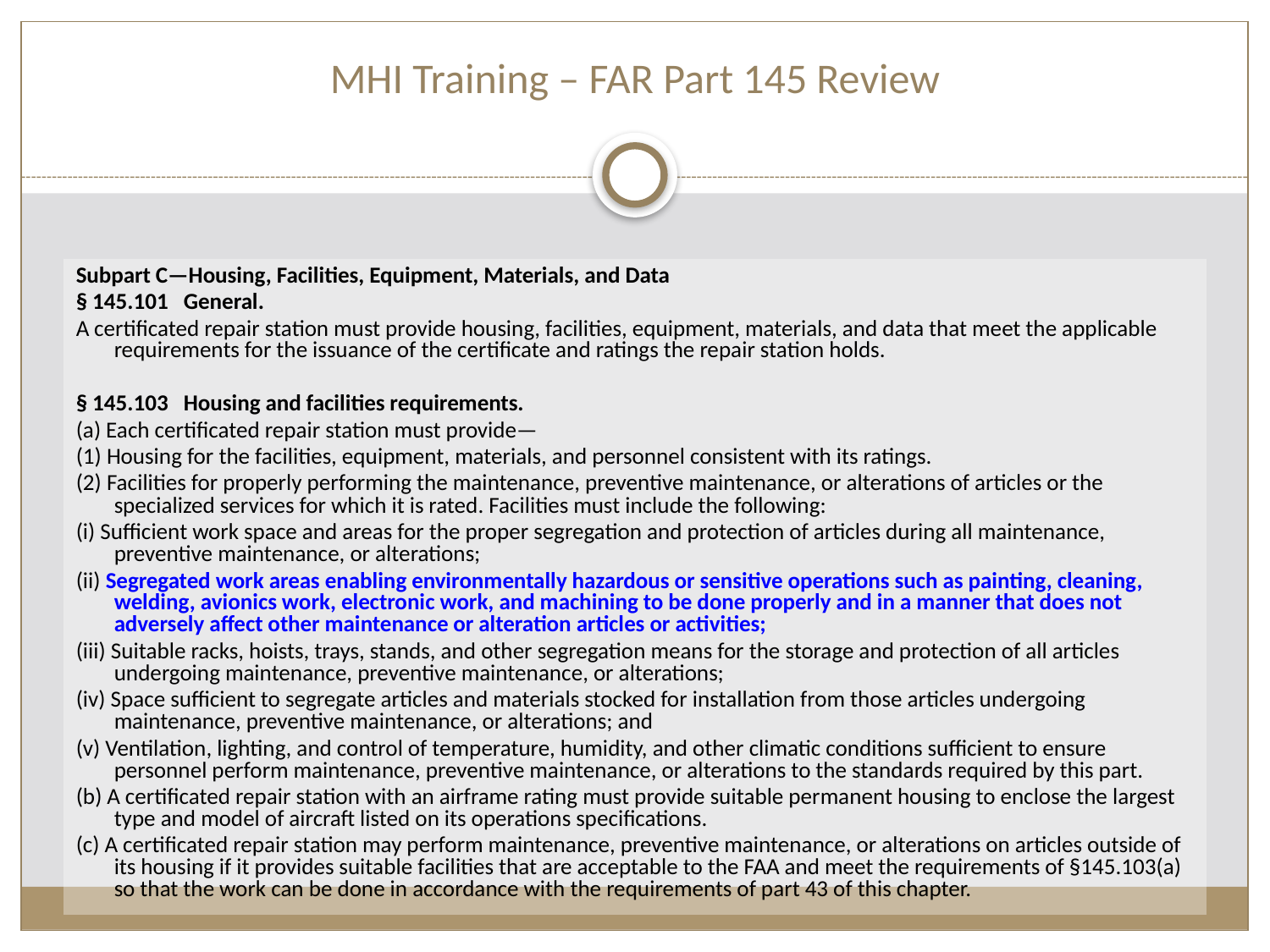

MHI Training – FAR Part 145 Review
Subpart C—Housing, Facilities, Equipment, Materials, and Data
§ 145.101   General.
A certificated repair station must provide housing, facilities, equipment, materials, and data that meet the applicable requirements for the issuance of the certificate and ratings the repair station holds.

§ 145.103   Housing and facilities requirements.
(a) Each certificated repair station must provide—
(1) Housing for the facilities, equipment, materials, and personnel consistent with its ratings.
(2) Facilities for properly performing the maintenance, preventive maintenance, or alterations of articles or the specialized services for which it is rated. Facilities must include the following:
(i) Sufficient work space and areas for the proper segregation and protection of articles during all maintenance, preventive maintenance, or alterations;
(ii) Segregated work areas enabling environmentally hazardous or sensitive operations such as painting, cleaning, welding, avionics work, electronic work, and machining to be done properly and in a manner that does not adversely affect other maintenance or alteration articles or activities;
(iii) Suitable racks, hoists, trays, stands, and other segregation means for the storage and protection of all articles undergoing maintenance, preventive maintenance, or alterations;
(iv) Space sufficient to segregate articles and materials stocked for installation from those articles undergoing maintenance, preventive maintenance, or alterations; and
(v) Ventilation, lighting, and control of temperature, humidity, and other climatic conditions sufficient to ensure personnel perform maintenance, preventive maintenance, or alterations to the standards required by this part.
(b) A certificated repair station with an airframe rating must provide suitable permanent housing to enclose the largest type and model of aircraft listed on its operations specifications.
(c) A certificated repair station may perform maintenance, preventive maintenance, or alterations on articles outside of its housing if it provides suitable facilities that are acceptable to the FAA and meet the requirements of §145.103(a) so that the work can be done in accordance with the requirements of part 43 of this chapter.